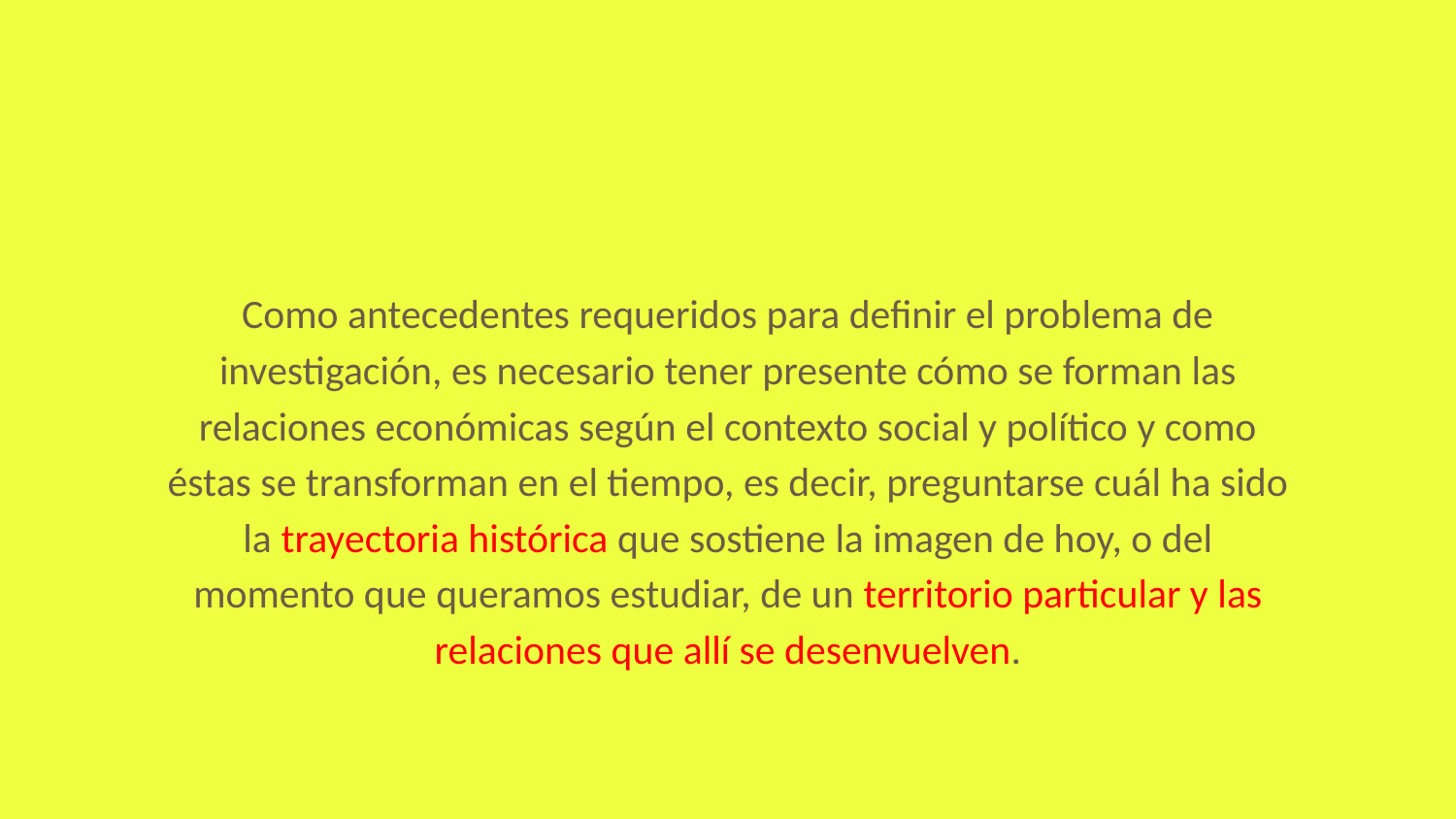

# Como antecedentes requeridos para definir el problema de investigación, es necesario tener presente cómo se forman las relaciones económicas según el contexto social y político y como éstas se transforman en el tiempo, es decir, preguntarse cuál ha sido la trayectoria histórica que sostiene la imagen de hoy, o del momento que queramos estudiar, de un territorio particular y las relaciones que allí se desenvuelven.